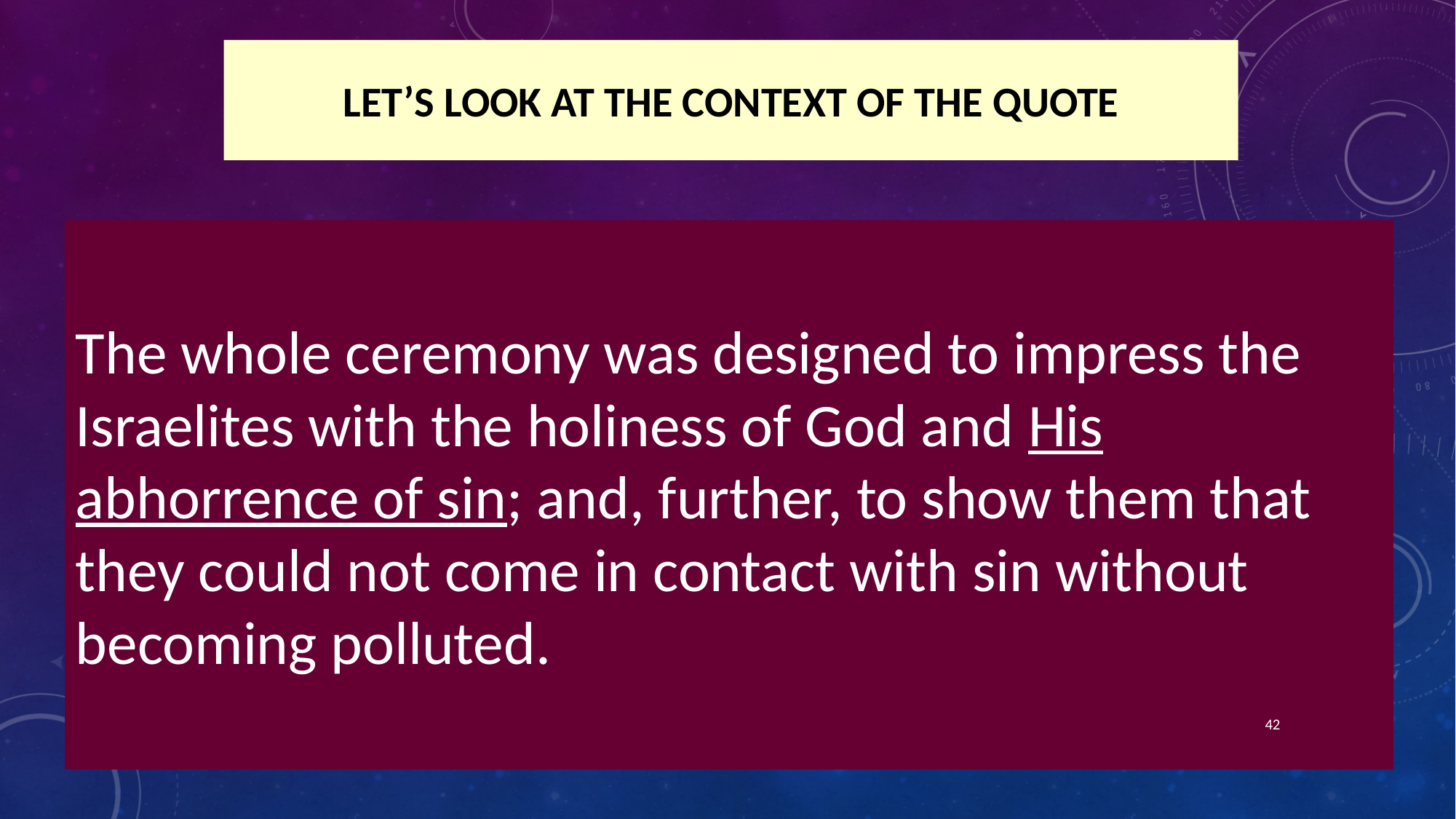

# Let’s look at the context of the quote
The whole ceremony was designed to impress the Israelites with the holiness of God and His abhorrence of sin; and, further, to show them that they could not come in contact with sin without becoming polluted.
42